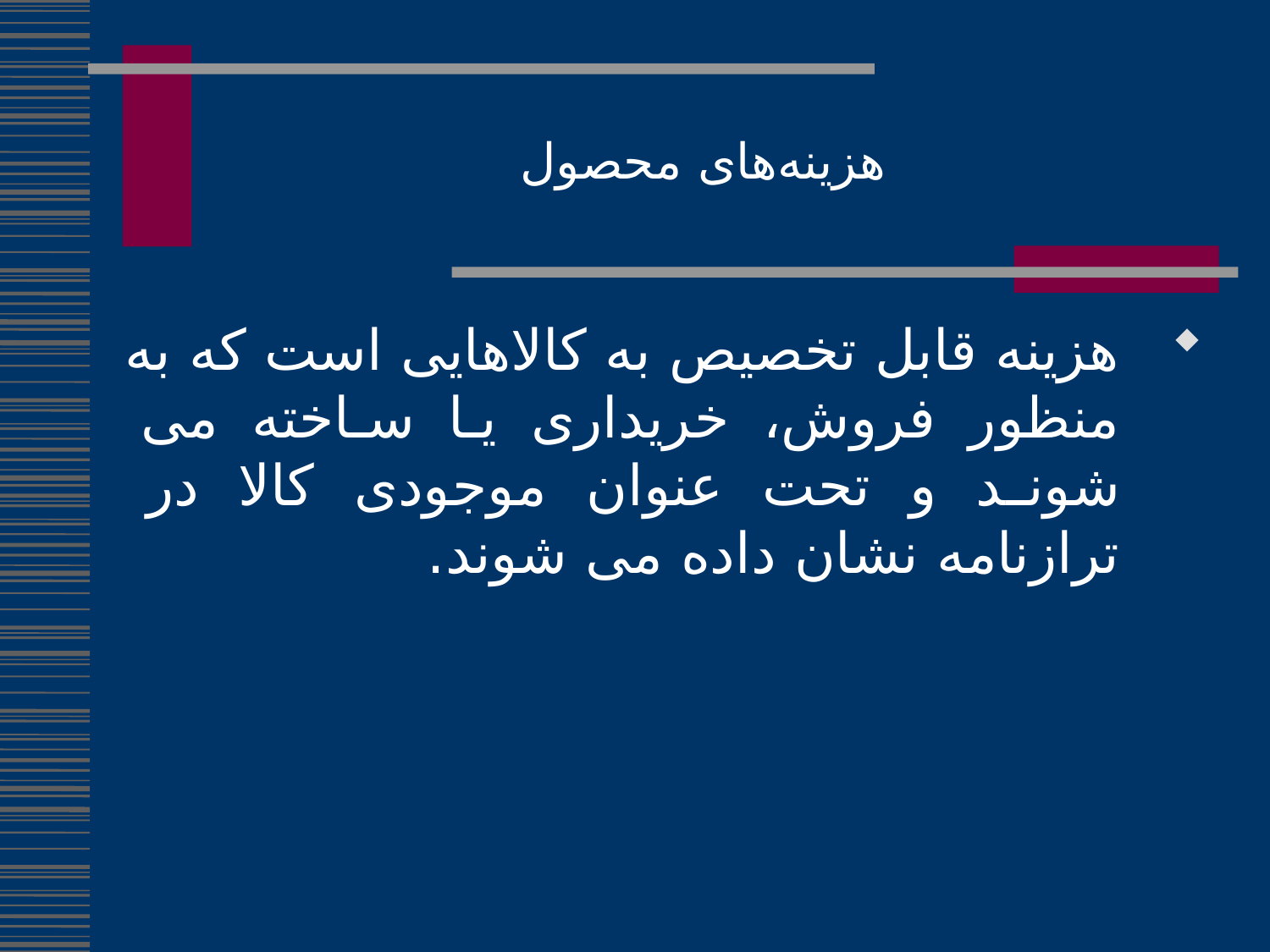

# هزینه‌های محصول
هزینه قابل تخصیص به کالاهایی است که به منظور فروش، خریداری یا ساخته می شوند و تحت عنوان موجودی کالا در ترازنامه نشان داده می شوند.